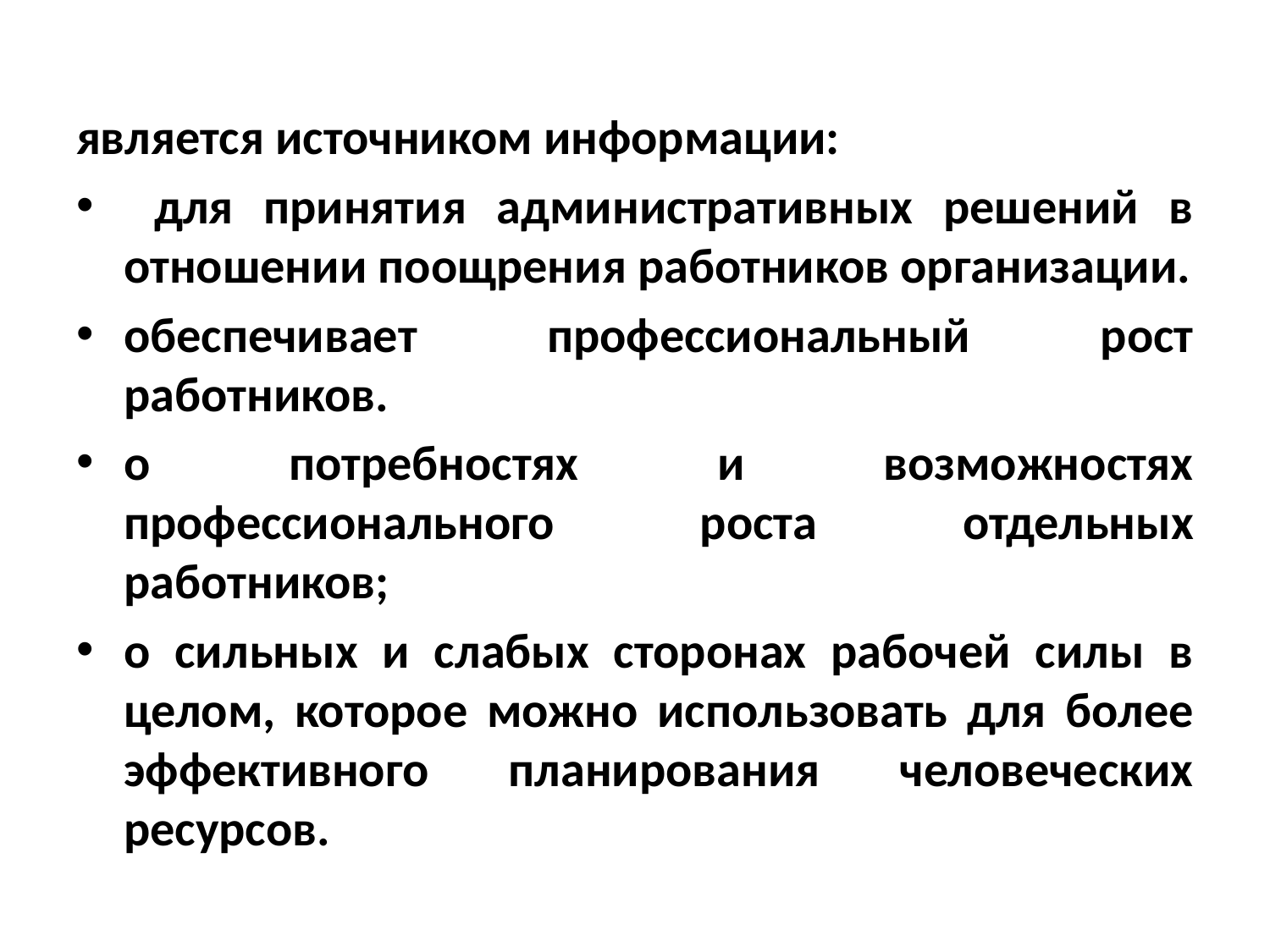

# В качестве механизма прямой связи:
является источником информации:
 для принятия административных решений в отношении поощрения работников организации.
обеспечивает профессиональный рост работников.
о потребностях и возможностях профессионального роста отдельных работников;
о сильных и слабых сторонах рабочей силы в целом, которое можно использовать для более эффективного планирования человеческих ресурсов.